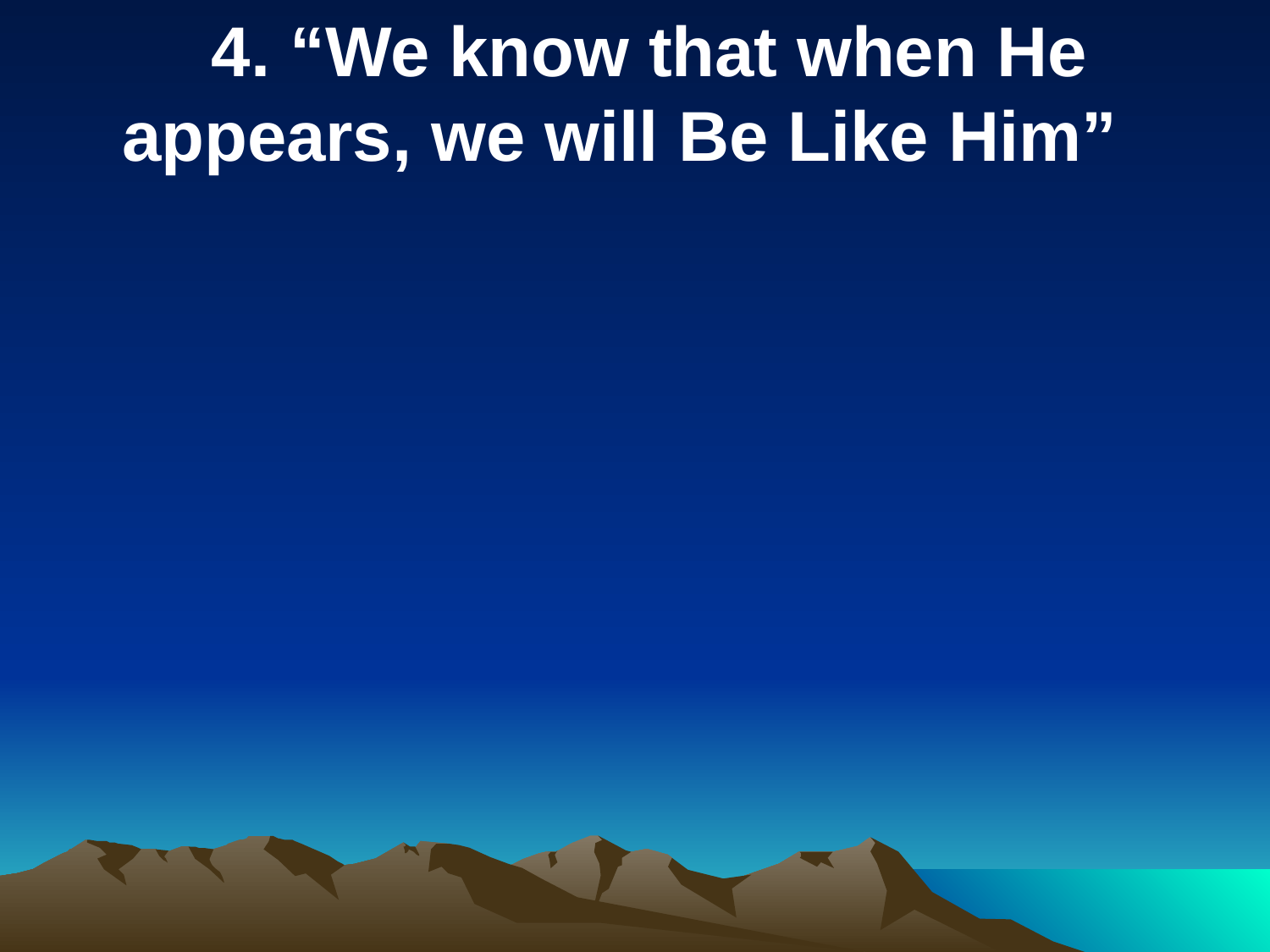

4. “We know that when He appears, we will Be Like Him”